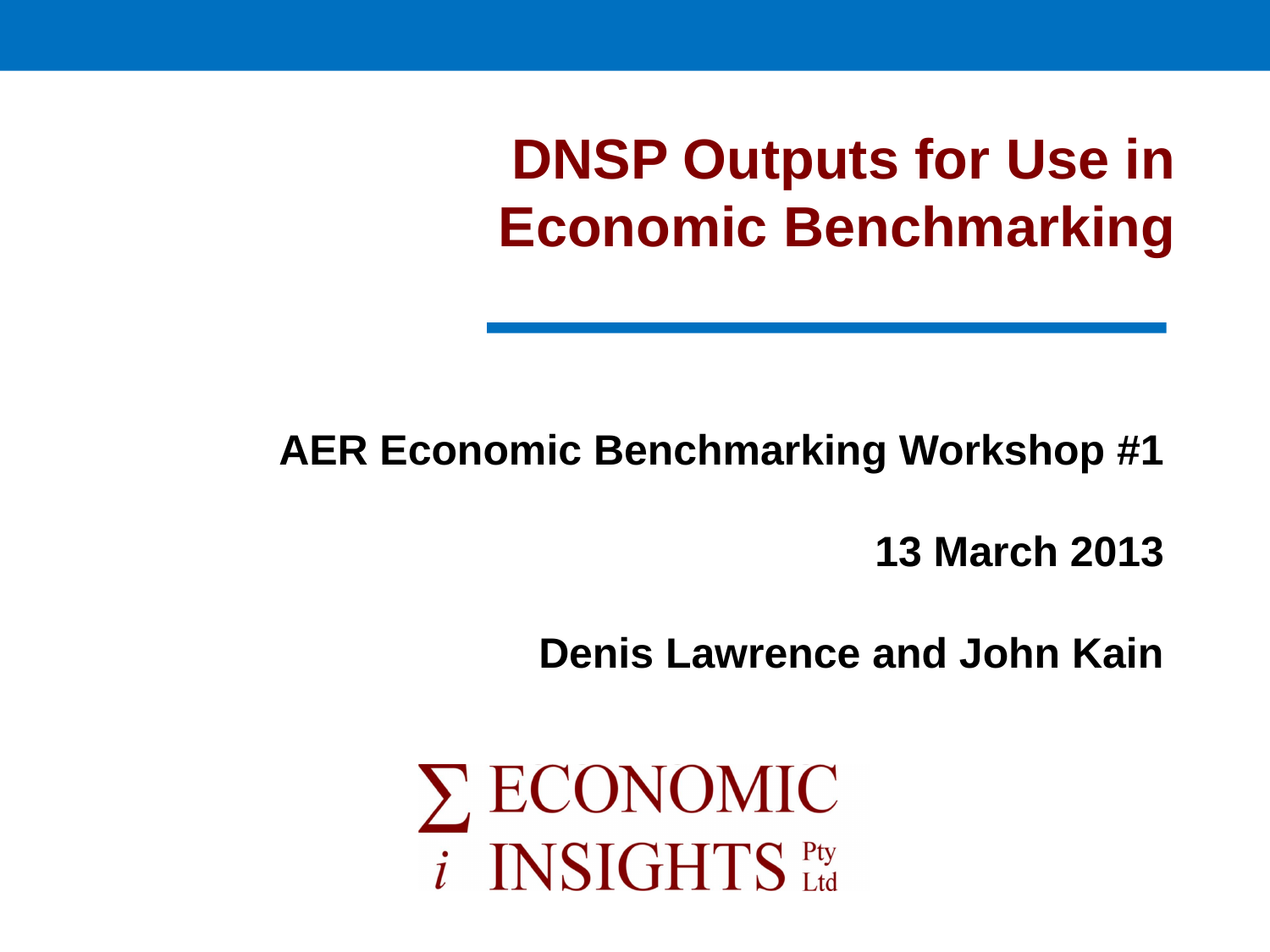

# DNSP Outputs for Use in Economic Benchmarking

AER Economic Benchmarking Workshop #1

13 March 2013

Denis Lawrence and John Kain